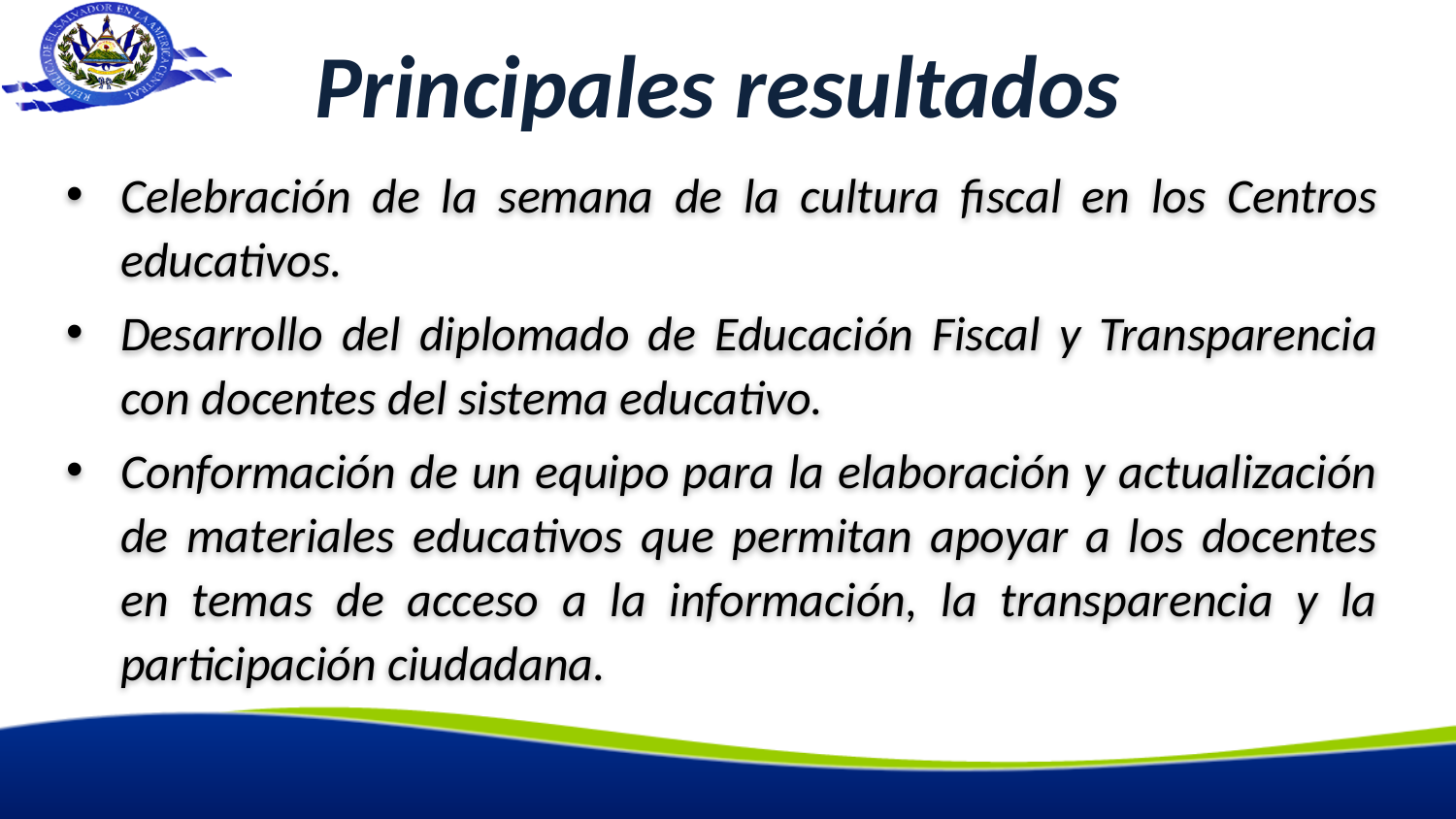

# Principales resultados
Celebración de la semana de la cultura fiscal en los Centros educativos.
Desarrollo del diplomado de Educación Fiscal y Transparencia con docentes del sistema educativo.
Conformación de un equipo para la elaboración y actualización de materiales educativos que permitan apoyar a los docentes en temas de acceso a la información, la transparencia y la participación ciudadana.